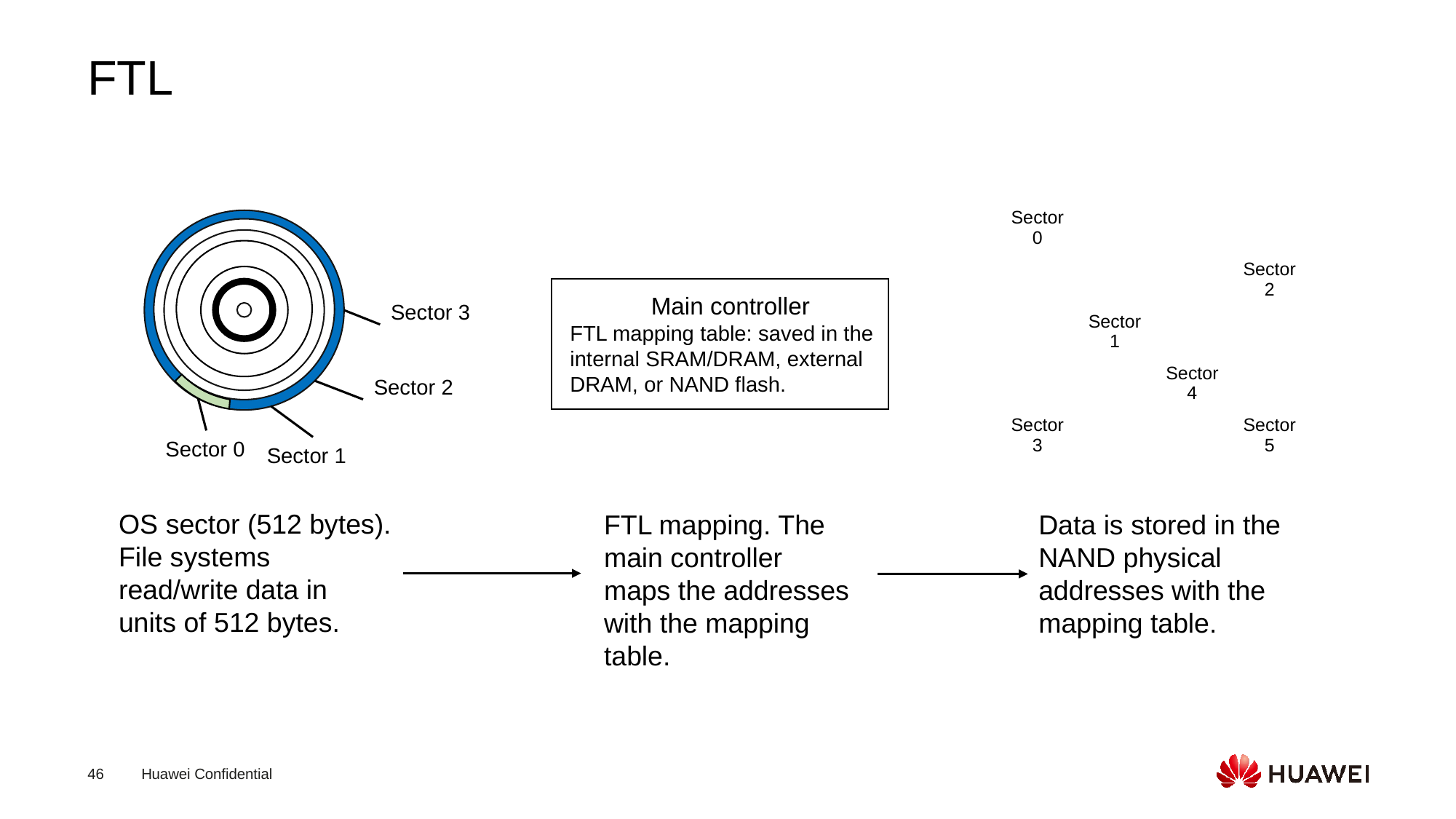

# FTL
| Sector 0 |  |  |  |
| --- | --- | --- | --- |
|  |  |  | Sector 2 |
|  | Sector 1 |  |  |
|  |  | Sector 4 |  |
| Sector 3 |  |  | Sector 5 |

Sector 3

Sector 2
Sector 0
Sector 1

Main controller
FTL mapping table: saved in the internal SRAM/DRAM, external DRAM, or NAND flash.
OS sector (512 bytes). File systems read/write data in units of 512 bytes.
FTL mapping. The main controller maps the addresses with the mapping table.
Data is stored in the NAND physical addresses with the mapping table.